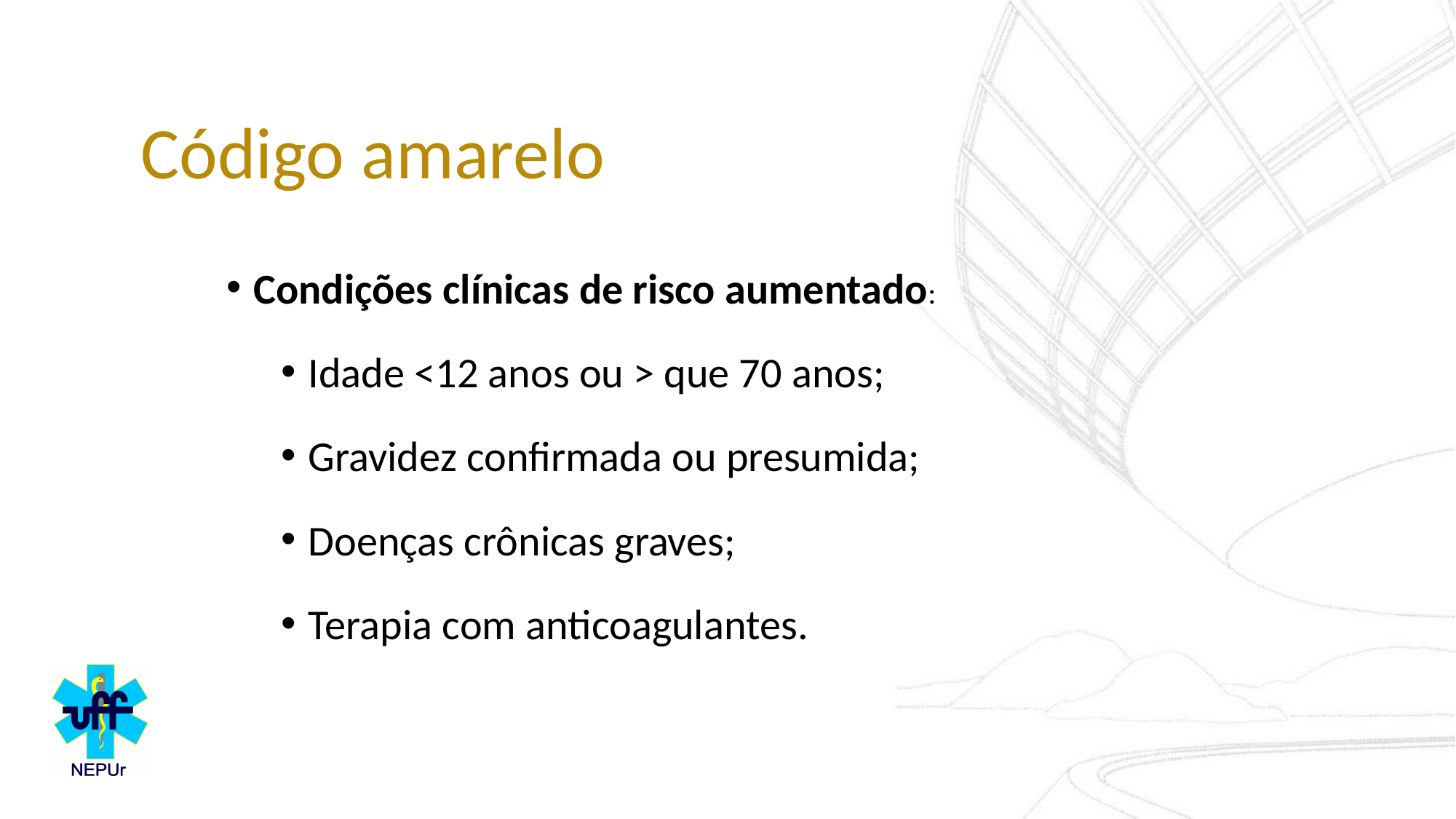

# Código amarelo
Condições clínicas de risco aumentado:
Idade <12 anos ou > que 70 anos;
Gravidez confirmada ou presumida;
Doenças crônicas graves;
Terapia com anticoagulantes.